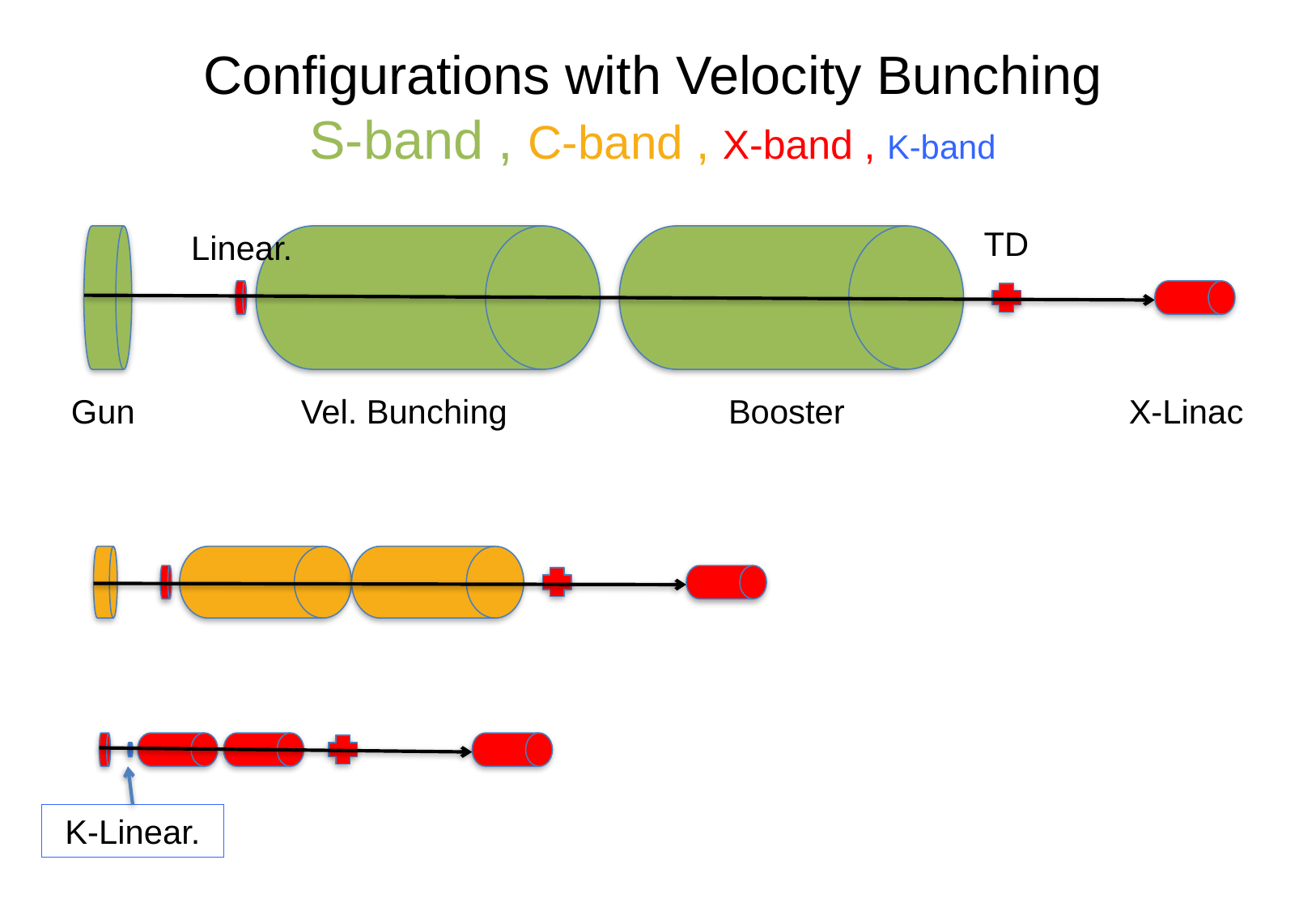

Configurations with Velocity Bunching
S-band , C-band , X-band , K-band
TD
Linear.

Vel. Bunching
Gun
Booster
X-Linac

K-Linear.